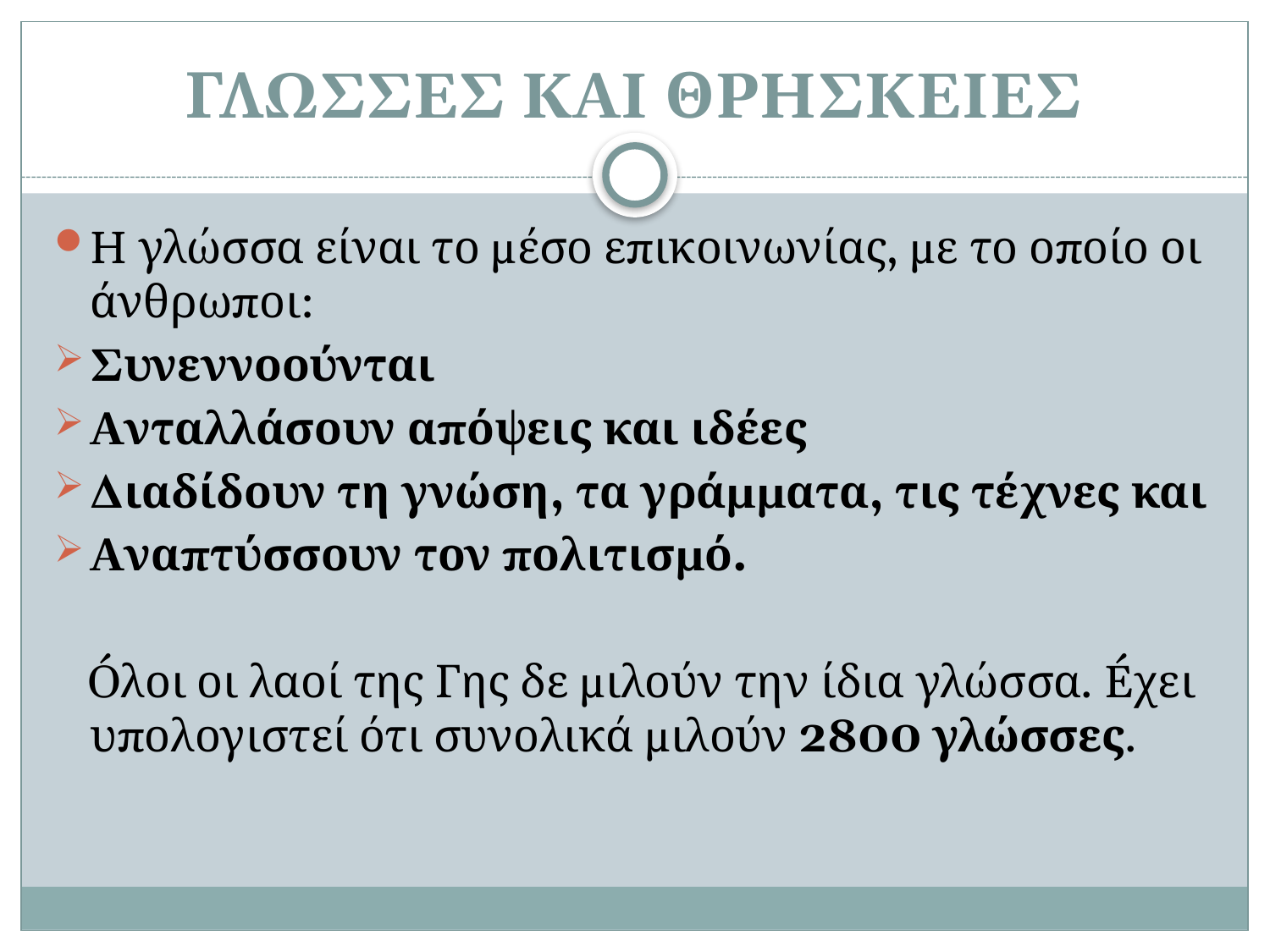

# ΓΛΩΣΣΕΣ ΚΑΙ ΘΡΗΣΚΕΙΕΣ
Η γλώσσα είναι το μέσο επικοινωνίας, με το οποίο οι άνθρωποι:
Συνεννοούνται
Ανταλλάσουν απόψεις και ιδέες
Διαδίδουν τη γνώση, τα γράμματα, τις τέχνες και
Αναπτύσσουν τον πολιτισμό.

   Όλοι οι λαοί της Γης δε μιλούν την ίδια γλώσσα. Έχει υπολογιστεί ότι συνολικά μιλούν 2800 γλώσσες.